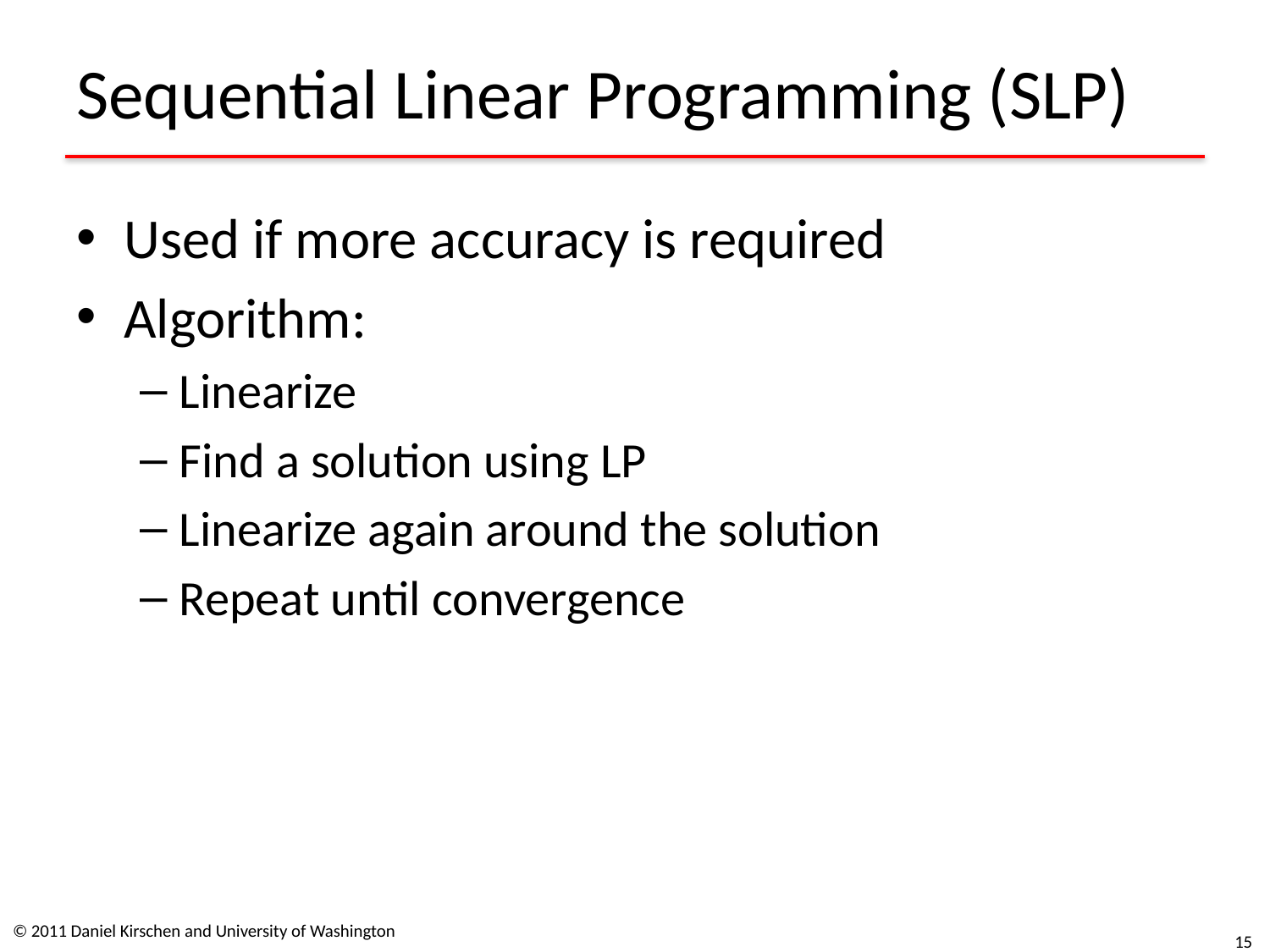

# Sequential Linear Programming (SLP)
Used if more accuracy is required
Algorithm:
Linearize
Find a solution using LP
Linearize again around the solution
Repeat until convergence

© 2011 Daniel Kirschen and University of Washington

15